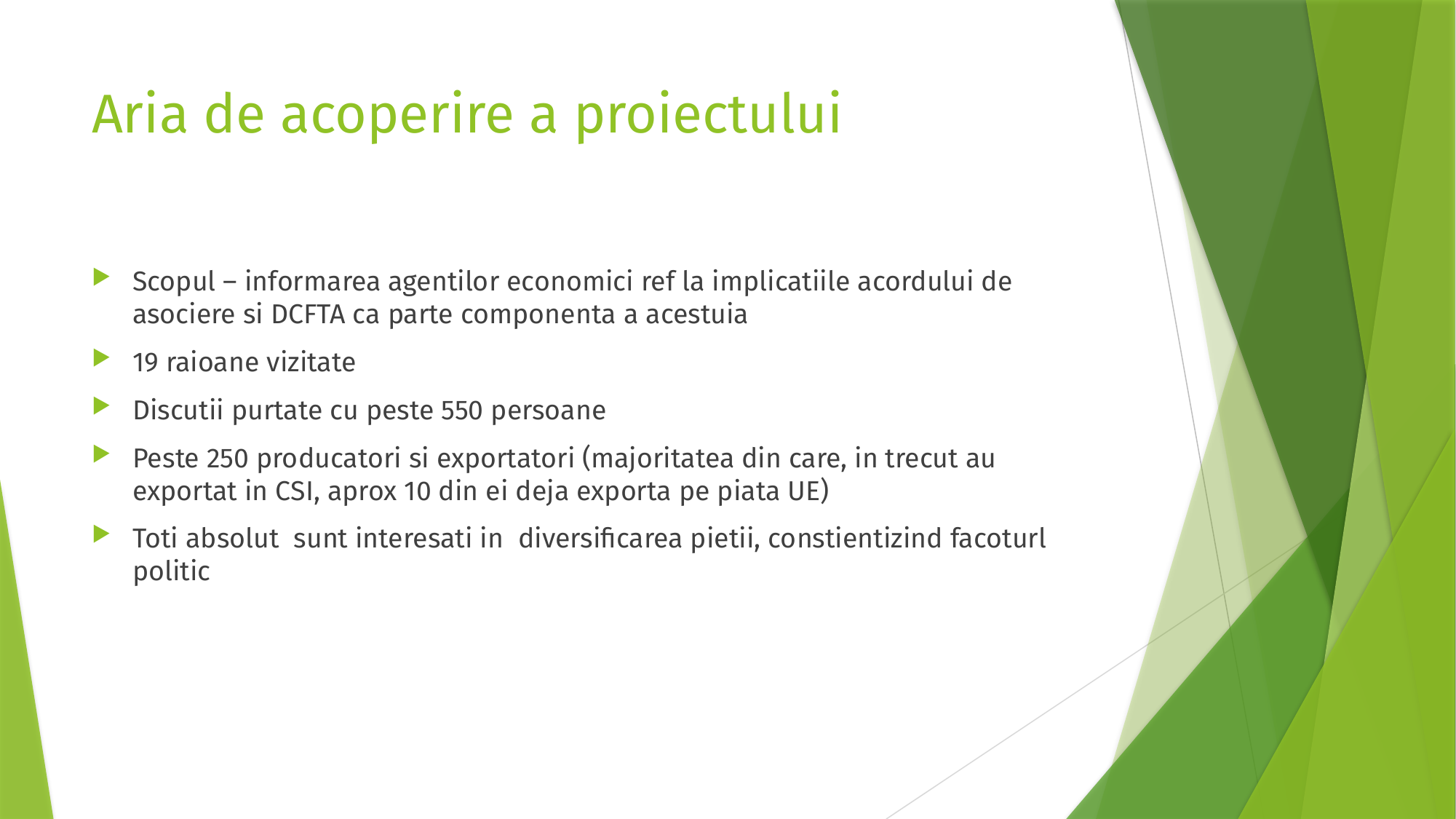

# Aria de acoperire a proiectului
Scopul – informarea agentilor economici ref la implicatiile acordului de asociere si DCFTA ca parte componenta a acestuia
19 raioane vizitate
Discutii purtate cu peste 550 persoane
Peste 250 producatori si exportatori (majoritatea din care, in trecut au exportat in CSI, aprox 10 din ei deja exporta pe piata UE)
Toti absolut  sunt interesati in  diversificarea pietii, constientizind facoturl politic